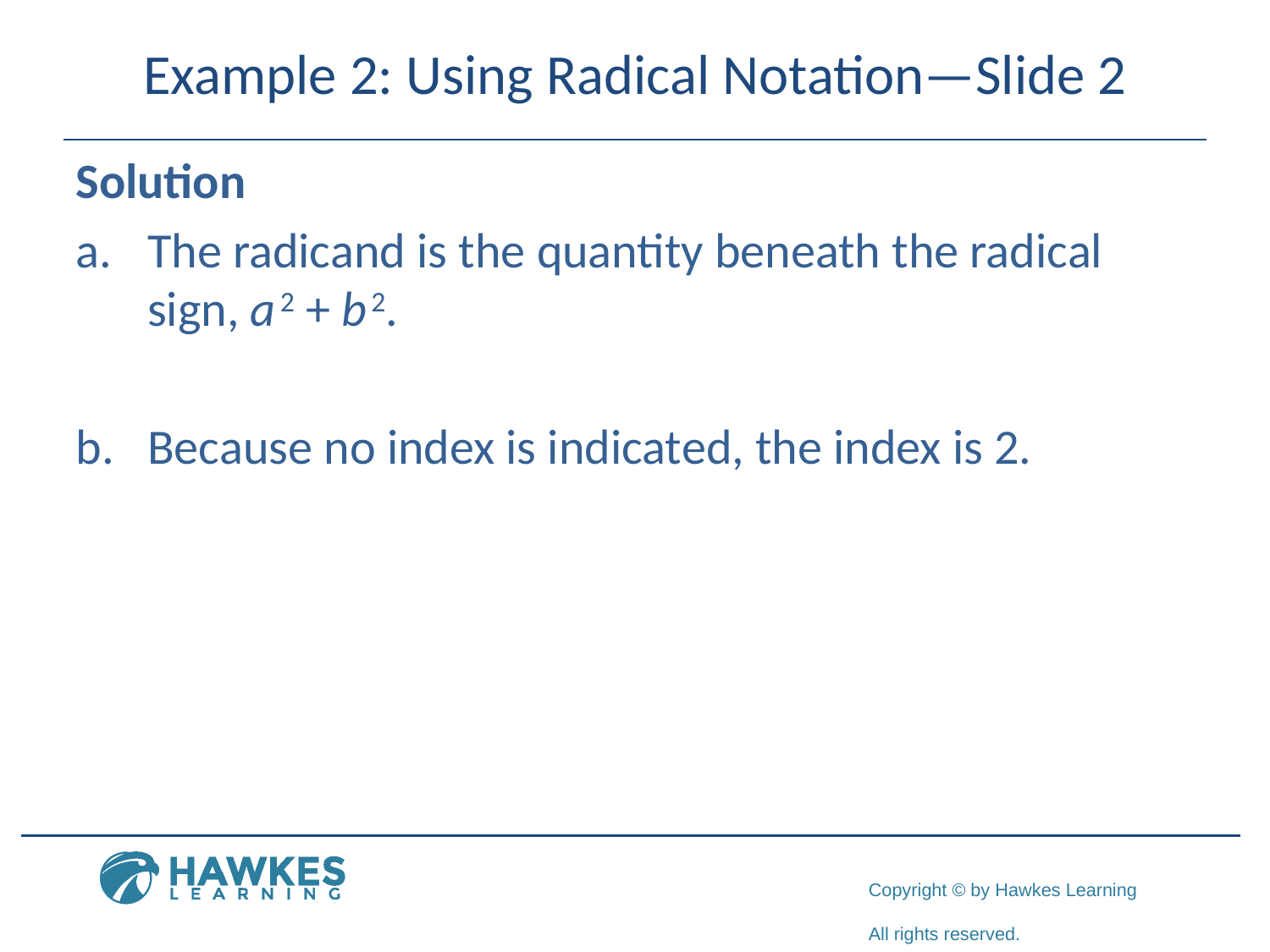

# Example 2: Using Radical Notation—Slide 2
Solution
​The radicand is the quantity beneath the radical sign, a 2 + b 2.

​Because no index is indicated, the index is 2.
​